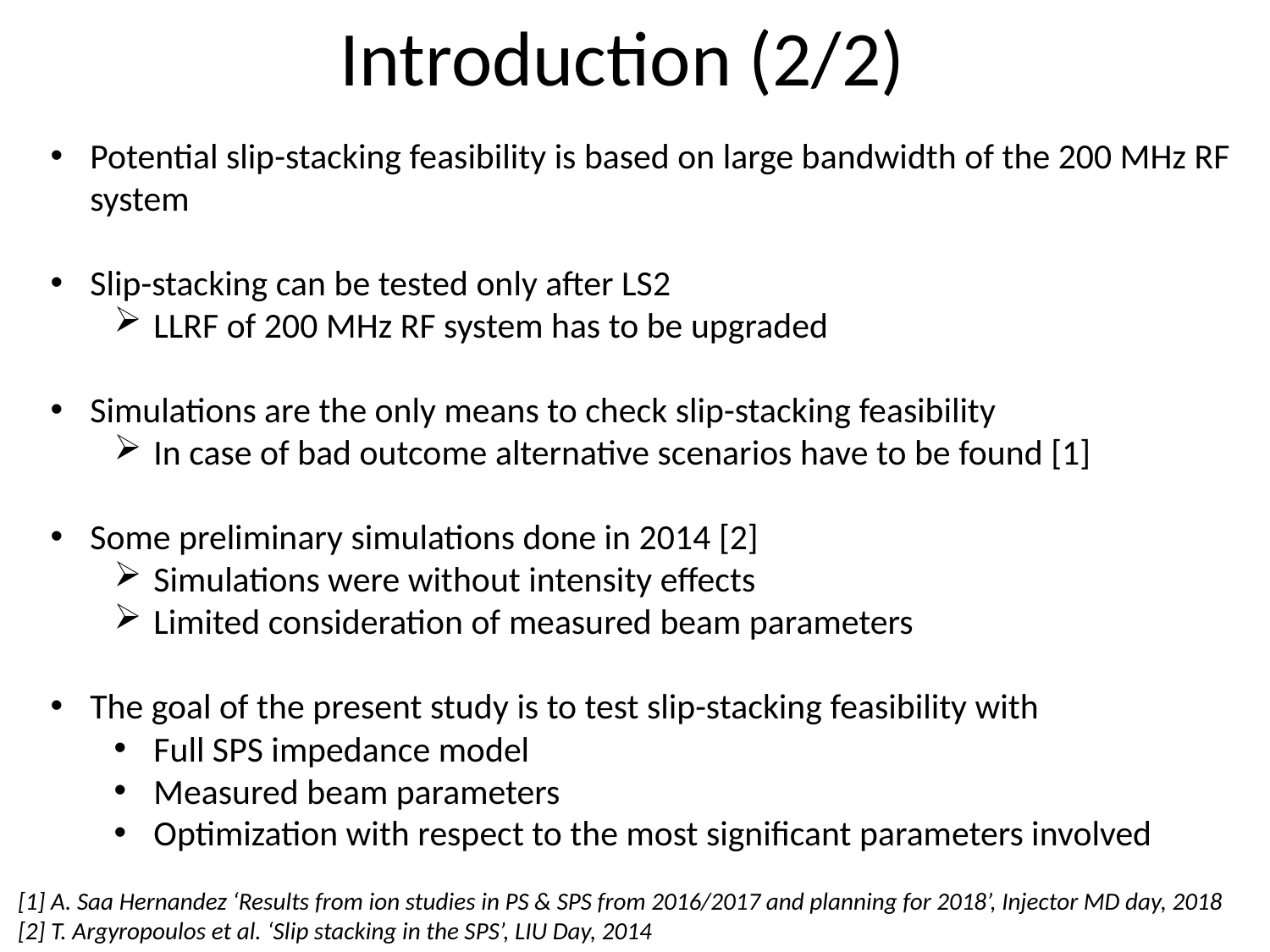

# Introduction (2/2)
Potential slip-stacking feasibility is based on large bandwidth of the 200 MHz RF system

Slip-stacking can be tested only after LS2
LLRF of 200 MHz RF system has to be upgraded

Simulations are the only means to check slip-stacking feasibility
In case of bad outcome alternative scenarios have to be found [1]

Some preliminary simulations done in 2014 [2]
Simulations were without intensity effects
Limited consideration of measured beam parameters

The goal of the present study is to test slip-stacking feasibility with
Full SPS impedance model
Measured beam parameters
Optimization with respect to the most significant parameters involved

[1] A. Saa Hernandez ‘Results from ion studies in PS & SPS from 2016/2017 and planning for 2018’, Injector MD day, 2018
[2] T. Argyropoulos et al. ‘Slip stacking in the SPS’, LIU Day, 2014